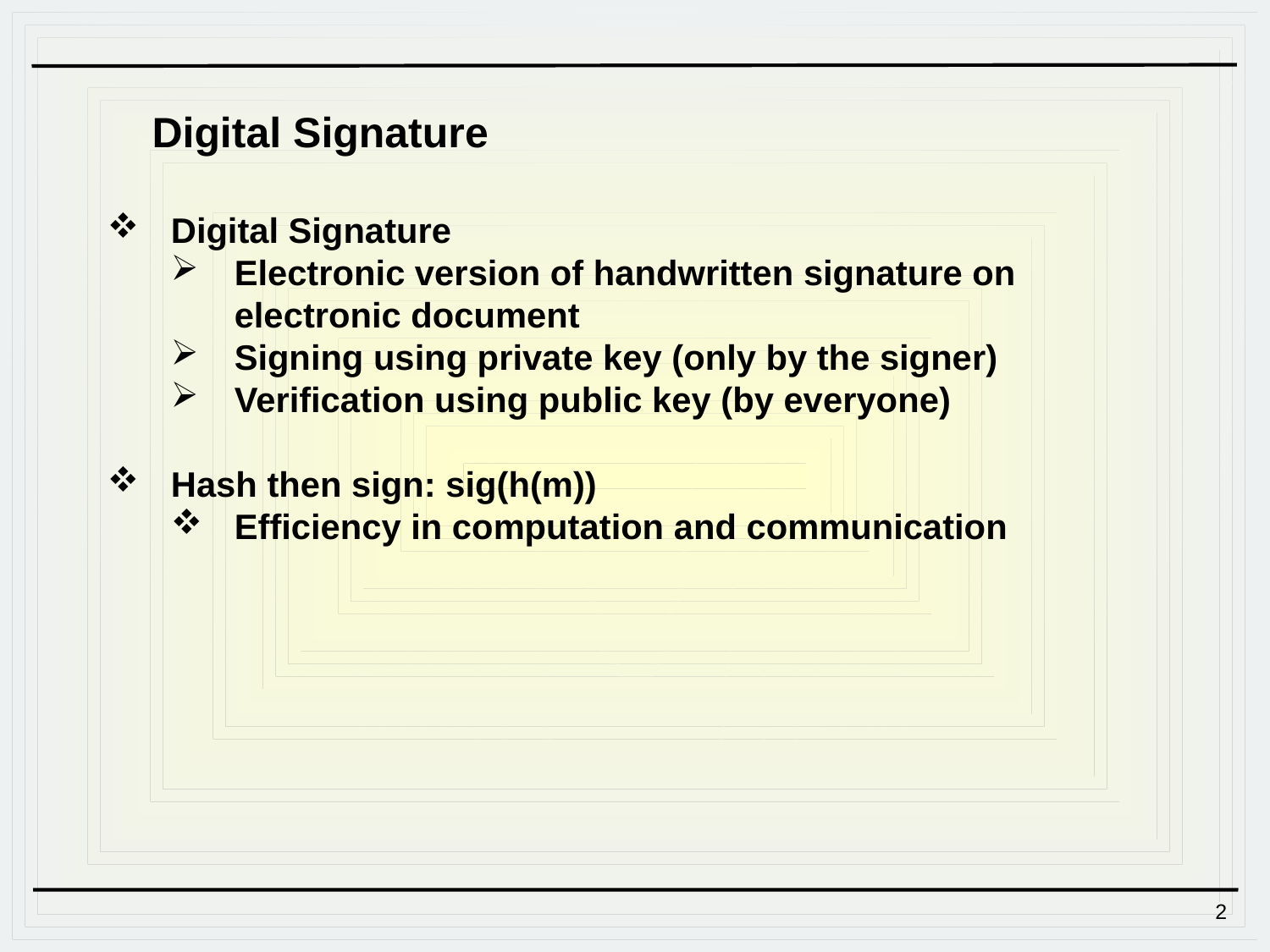

Digital Signature
Digital Signature
Electronic version of handwritten signature on electronic document
Signing using private key (only by the signer)
Verification using public key (by everyone)

Hash then sign: sig(h(m))
Efficiency in computation and communication

2